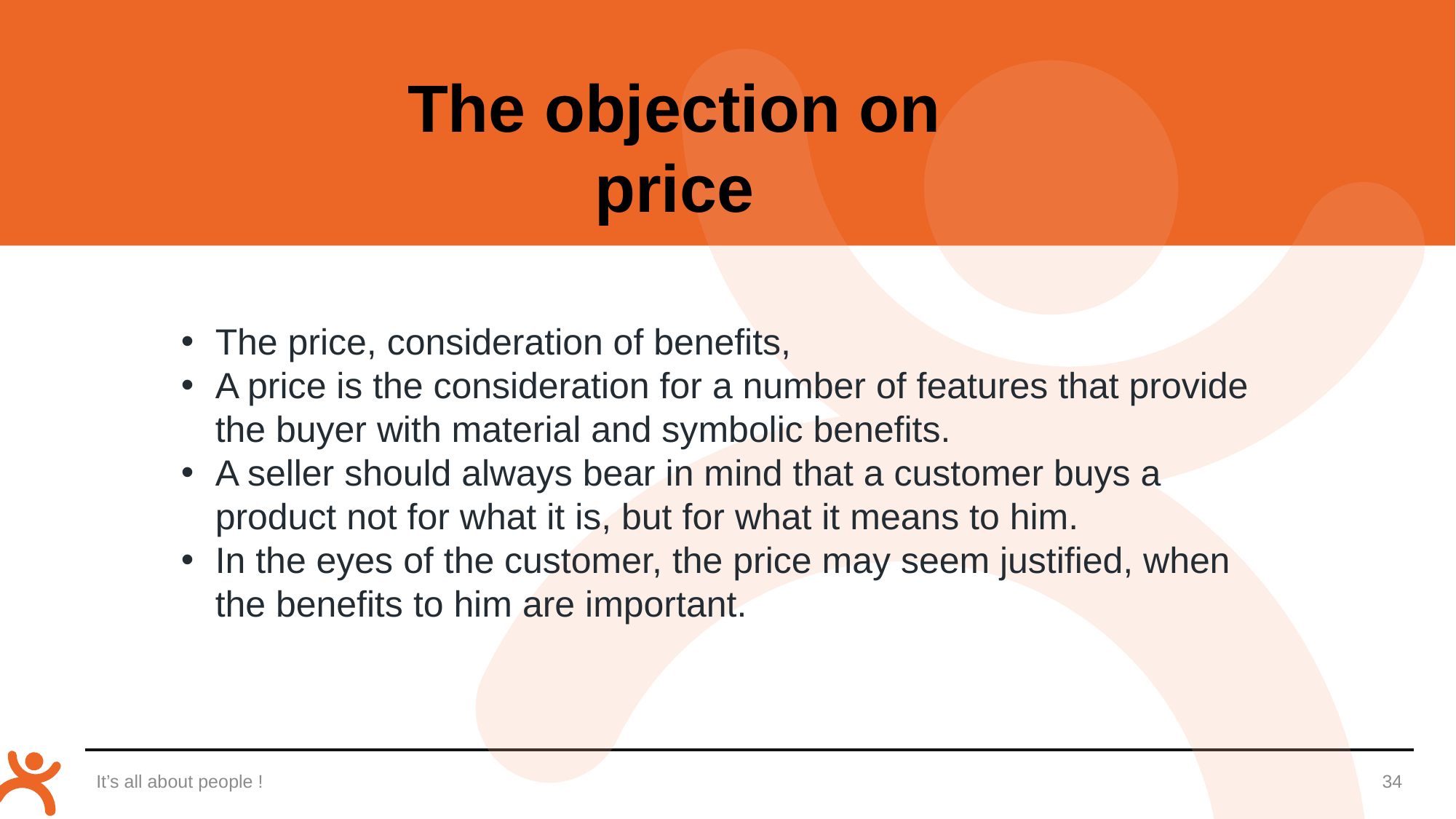

The objection on price
The price, consideration of benefits,
A price is the consideration for a number of features that provide the buyer with material and symbolic benefits.
A seller should always bear in mind that a customer buys a product not for what it is, but for what it means to him.
In the eyes of the customer, the price may seem justified, when the benefits to him are important.
It’s all about people !
34